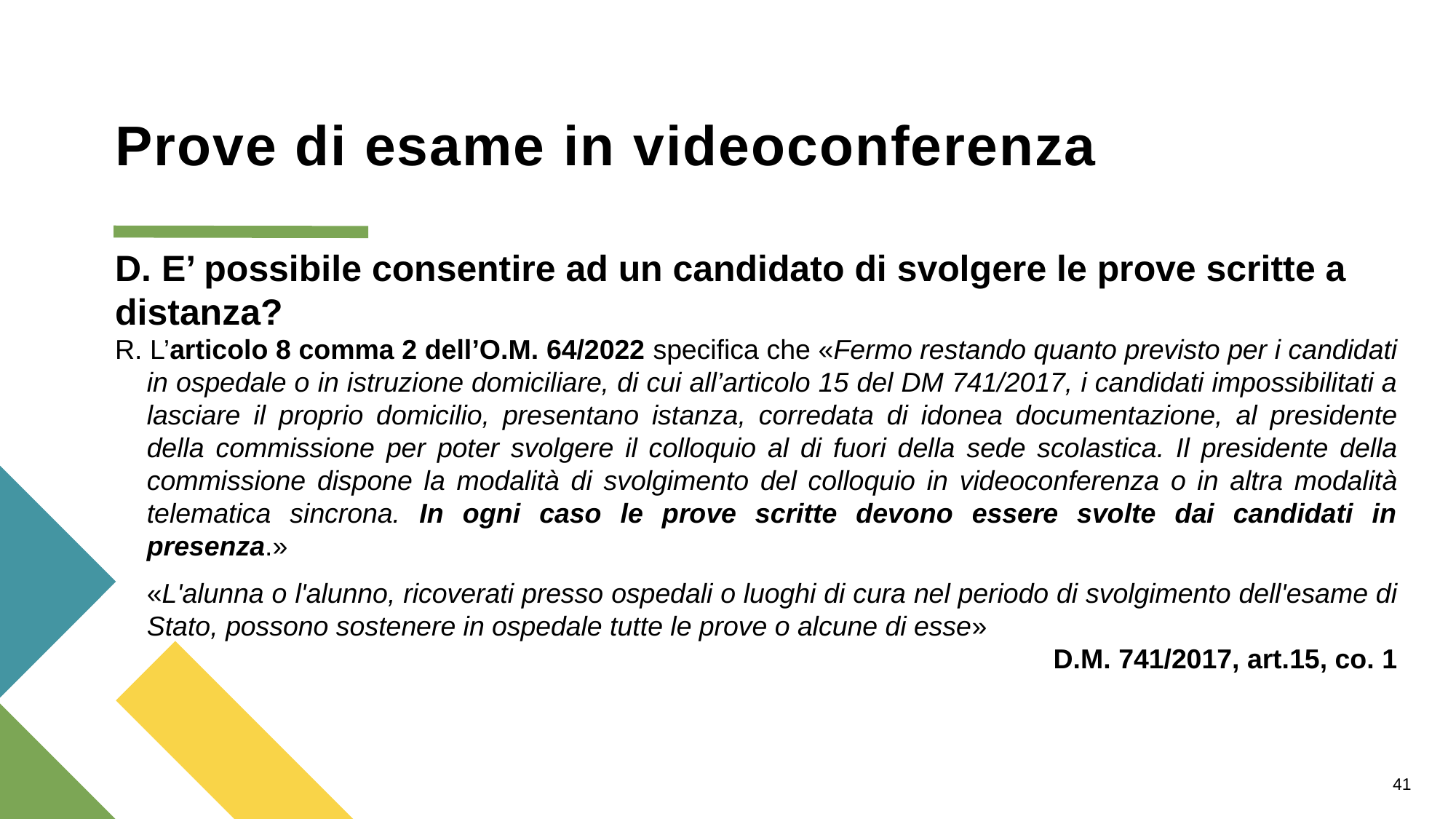

# Prove di esame in videoconferenza
D. E’ possibile consentire ad un candidato di svolgere le prove scritte a distanza?
R. L’articolo 8 comma 2 dell’O.M. 64/2022 specifica che «Fermo restando quanto previsto per i candidati in ospedale o in istruzione domiciliare, di cui all’articolo 15 del DM 741/2017, i candidati impossibilitati a lasciare il proprio domicilio, presentano istanza, corredata di idonea documentazione, al presidente della commissione per poter svolgere il colloquio al di fuori della sede scolastica. Il presidente della commissione dispone la modalità di svolgimento del colloquio in videoconferenza o in altra modalità telematica sincrona. In ogni caso le prove scritte devono essere svolte dai candidati in presenza.»

«L'alunna o l'alunno, ricoverati presso ospedali o luoghi di cura nel periodo di svolgimento dell'esame di Stato, possono sostenere in ospedale tutte le prove o alcune di esse»
D.M. 741/2017, art.15, co. 1

41